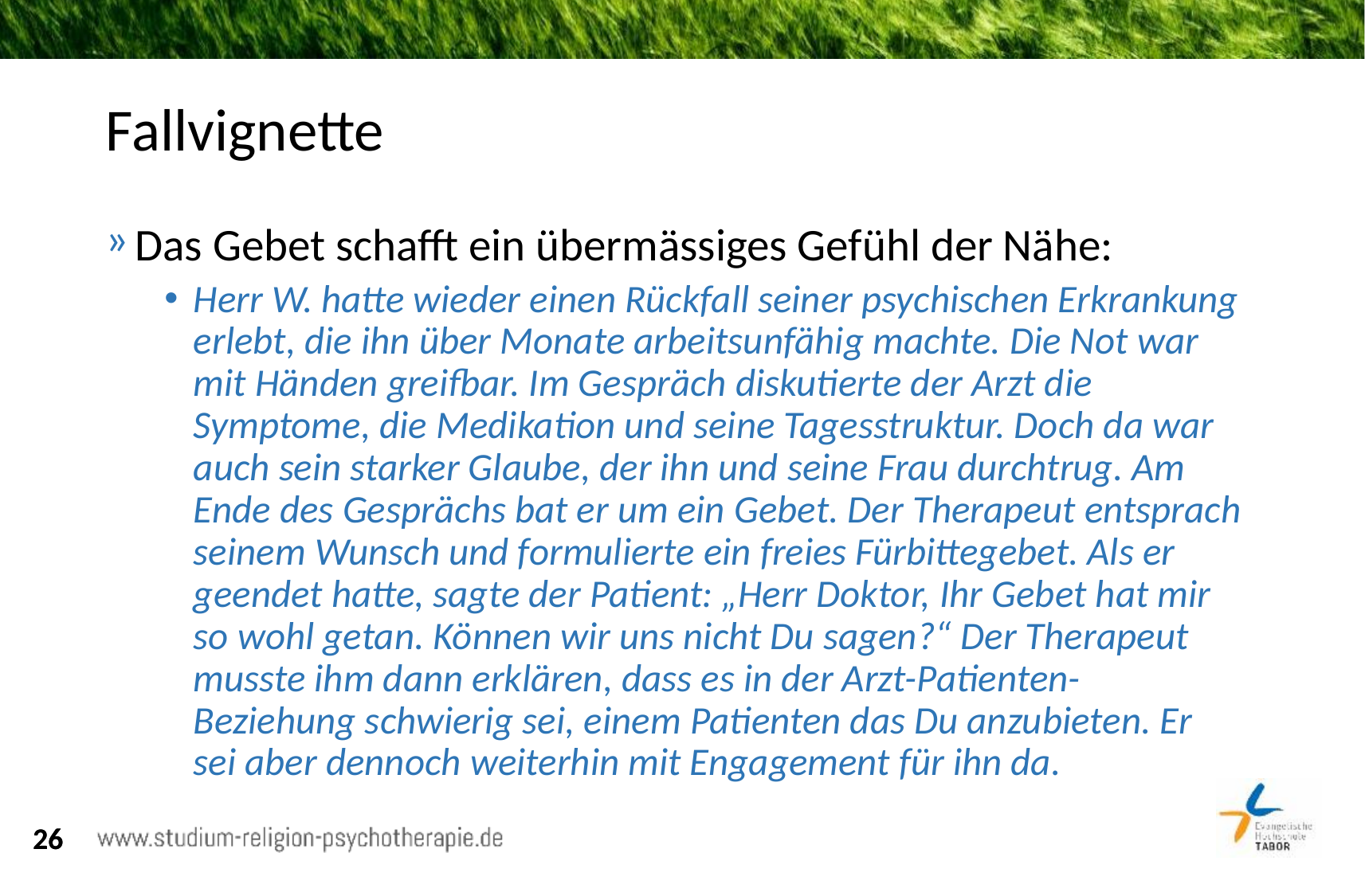

26
# Fallvignette
Das Gebet schafft ein übermässiges Gefühl der Nähe:
Herr W. hatte wieder einen Rückfall seiner psychischen Erkrankung erlebt, die ihn über Monate arbeitsunfähig machte. Die Not war mit Händen greifbar. Im Gespräch diskutierte der Arzt die Symptome, die Medikation und seine Tagesstruktur. Doch da war auch sein starker Glaube, der ihn und seine Frau durchtrug. Am Ende des Gesprächs bat er um ein Gebet. Der Therapeut entsprach seinem Wunsch und formulierte ein freies Fürbittegebet. Als er geendet hatte, sagte der Patient: „Herr Doktor, Ihr Gebet hat mir so wohl getan. Können wir uns nicht Du sagen?“ Der Therapeut musste ihm dann erklären, dass es in der Arzt-Patienten-Beziehung schwierig sei, einem Patienten das Du anzubieten. Er sei aber dennoch weiterhin mit Engagement für ihn da.

26